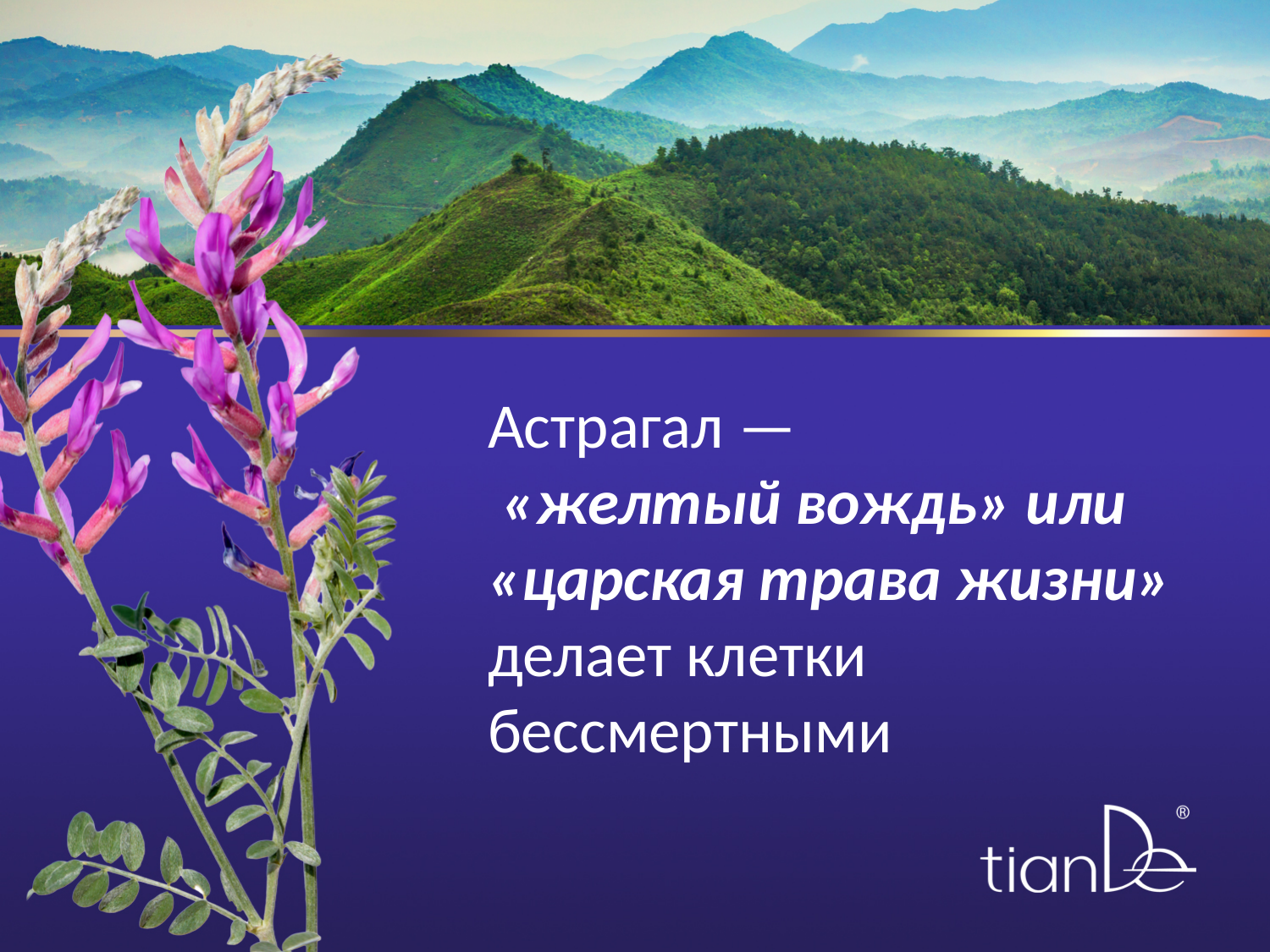

# Астрагал — «желтый вождь» или «царская трава жизни» делает клетки бессмертными